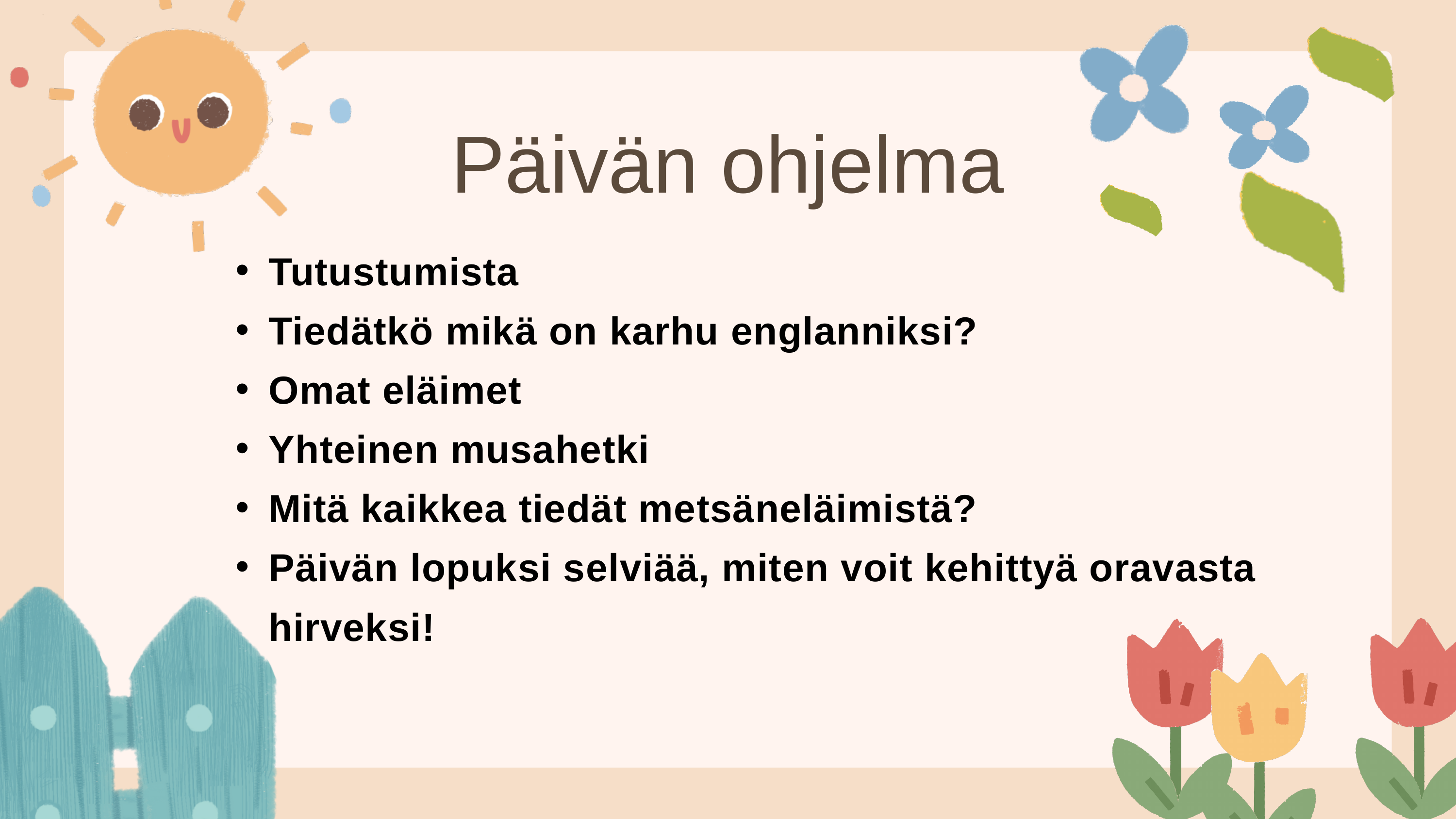

Päivän ohjelma

Tutustumista
Tiedätkö mikä on karhu englanniksi?
Omat eläimet
Yhteinen musahetki
Mitä kaikkea tiedät metsäneläimistä?
Päivän lopuksi selviää, miten voit kehittyä oravasta hirveksi!